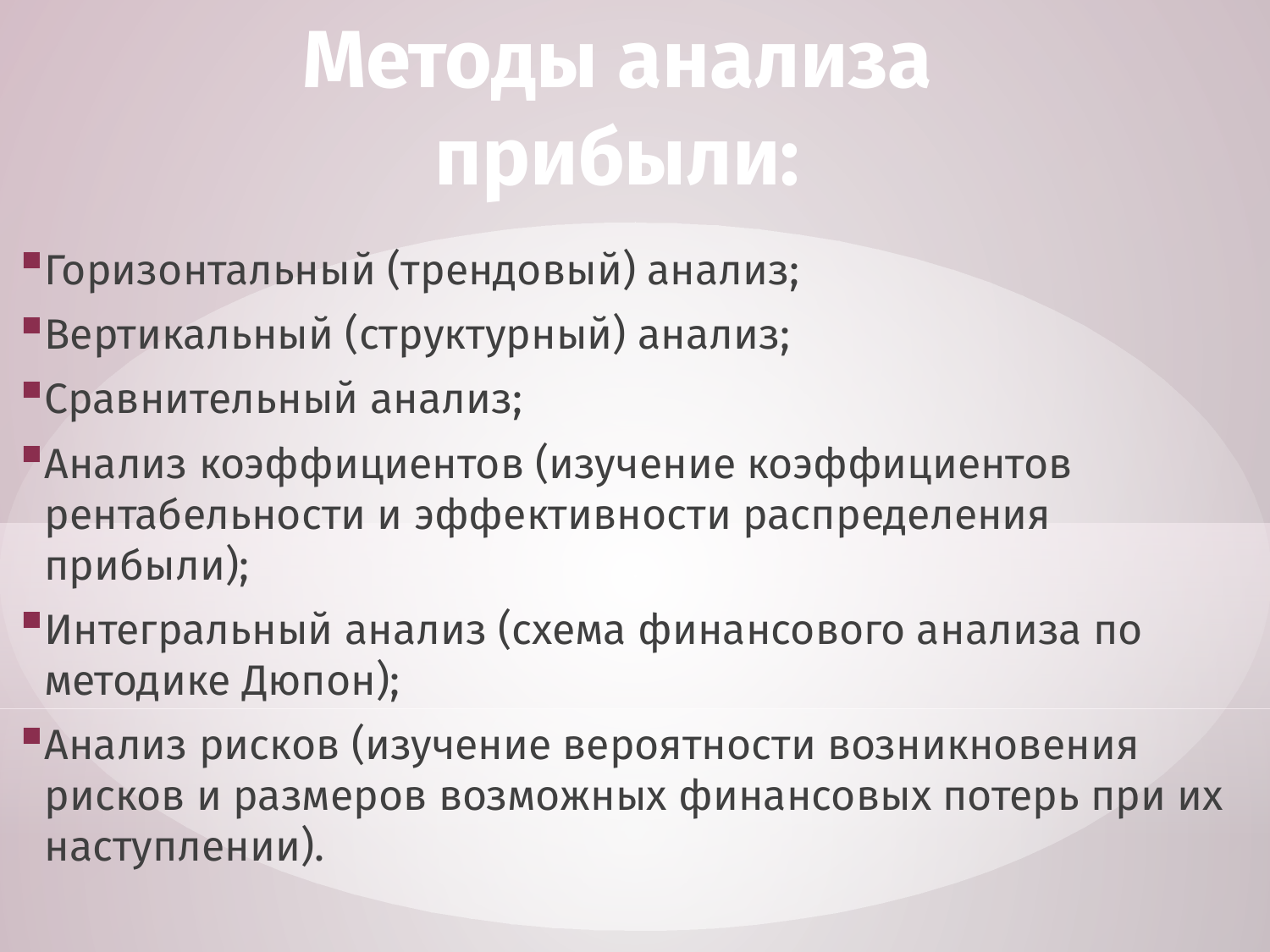

# Методы анализа прибыли:
Горизонтальный (трендовый) анализ;
Вертикальный (структурный) анализ;
Сравнительный анализ;
Анализ коэффициентов (изучение коэффициентов рентабельности и эффективности распределения прибыли);
Интегральный анализ (схема финансового анализа по методике Дюпон);
Анализ рисков (изучение вероятности возникновения рисков и размеров возможных финансовых потерь при их наступлении).